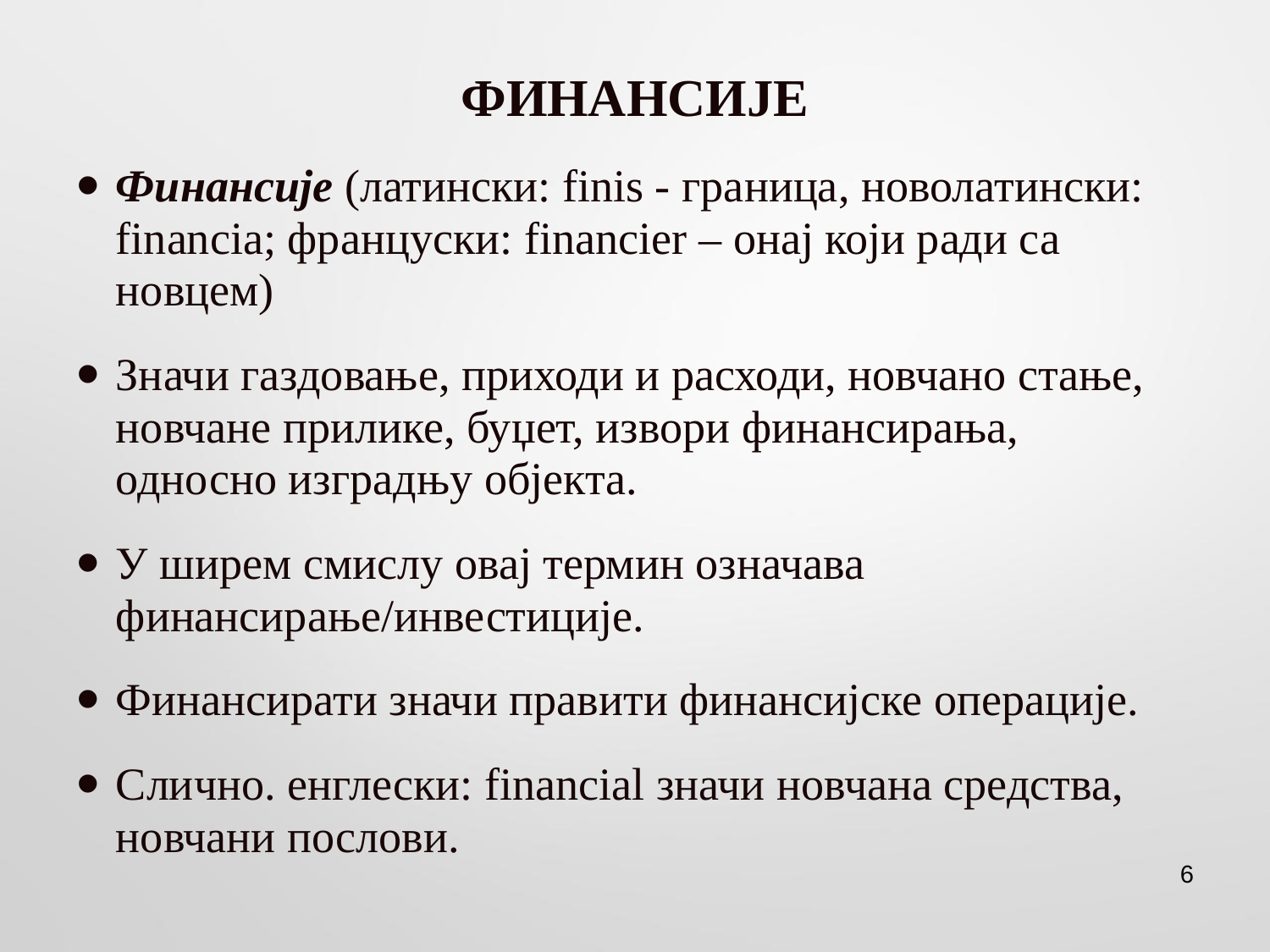

# ФИНАНСИЈЕ
Финансије (латински: finis - граница, новолатински: financia; француски: financier – онај који ради са новцем)
Значи газдовање, приходи и расходи, новчано стање, новчане прилике, буџет, извори финансирања, односно изградњу објекта.
У ширем смислу овај термин означава финансирање/инвестиције.
Финансирати значи правити финансијске операције.
Слично. енглески: financial значи новчана средства, новчани послови.
6